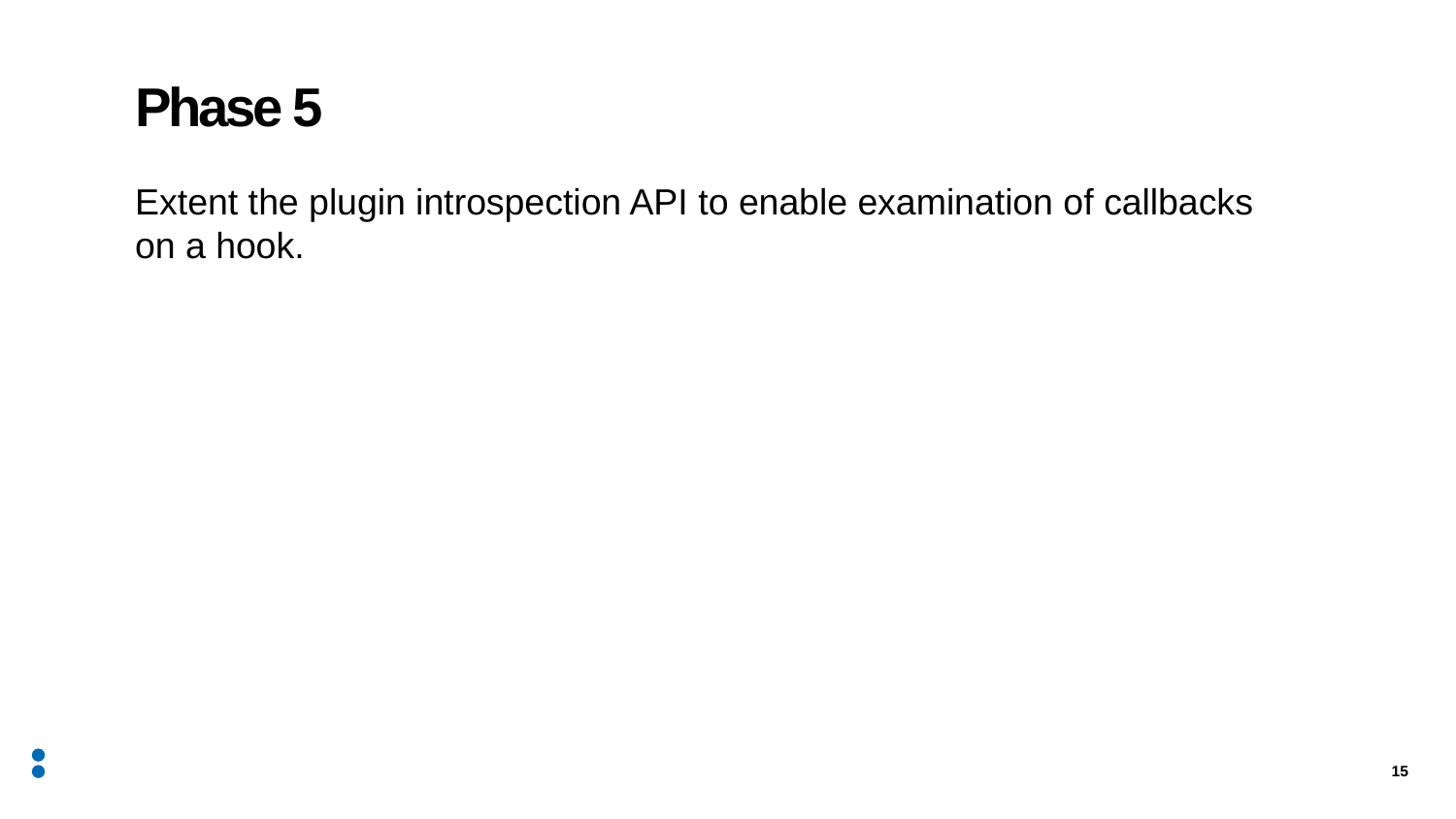

# Phase 5
Extent the plugin introspection API to enable examination of callbacks on a hook.
15